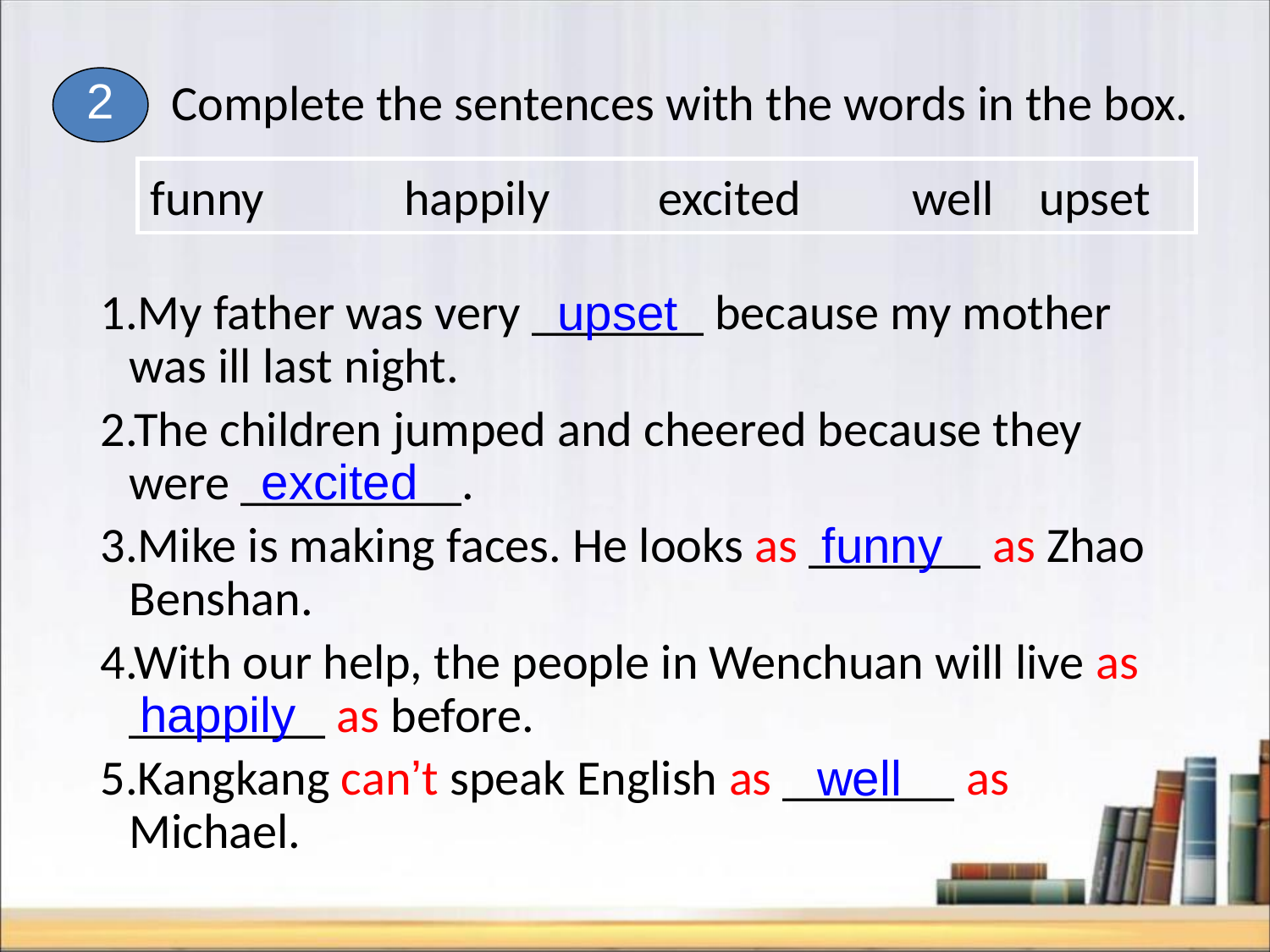

# Complete the sentences with the words in the box.
2

funny		happily	excited	well	upset

     1.My father was very _______ because my mother was ill last night.
     2.The children jumped and cheered because they were _________.
     3.Mike is making faces. He looks as _______ as Zhao Benshan.
     4.With our help, the people in Wenchuan will live as ________ as before.
     5.Kangkang can’t speak English as _______ as  Michael.
upset
excited
funny
happily
well